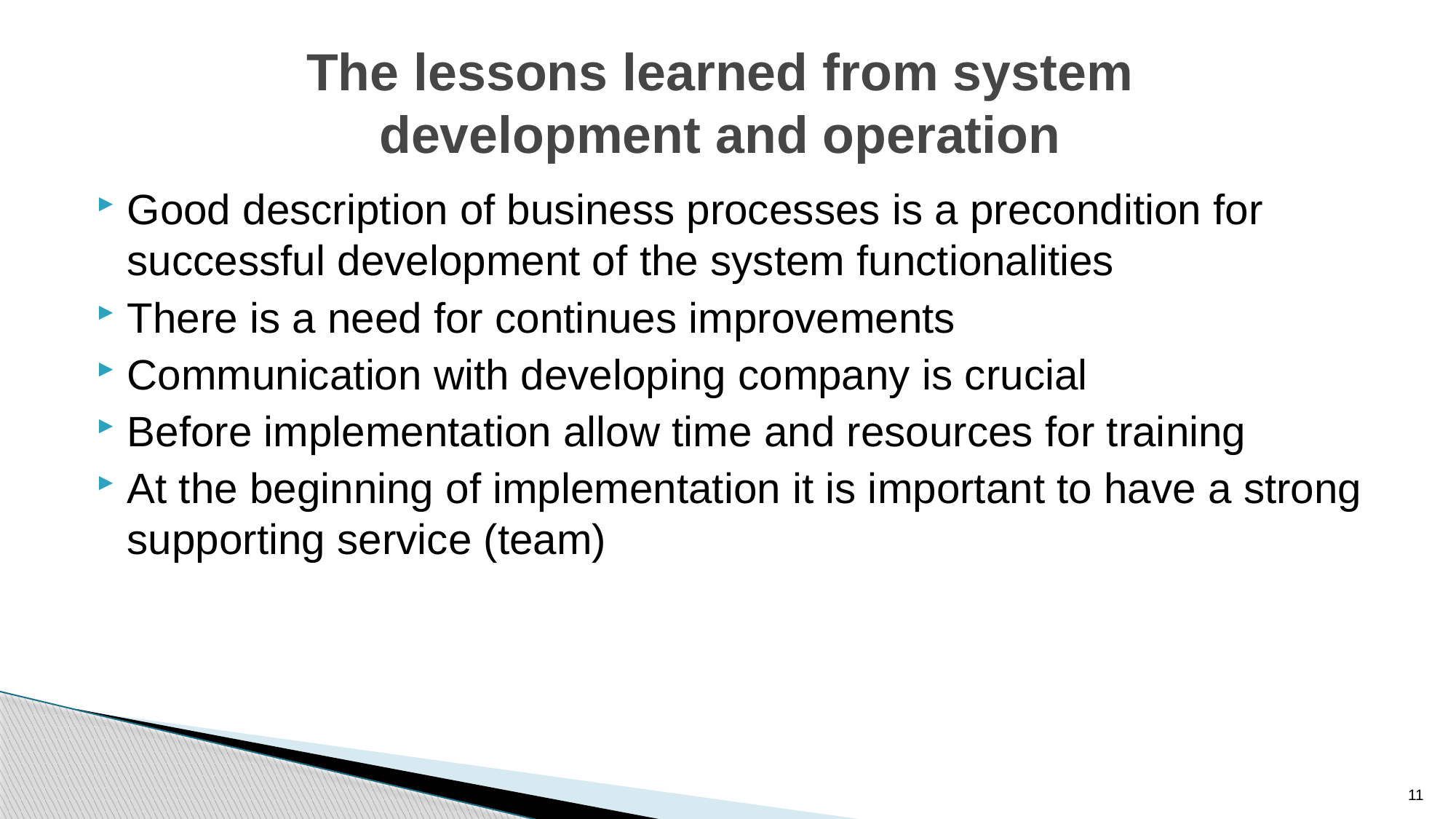

# The lessons learned from system development and operation
Good description of business processes is a precondition for successful development of the system functionalities
There is a need for continues improvements
Communication with developing company is crucial
Before implementation allow time and resources for training
At the beginning of implementation it is important to have a strong supporting service (team)

11